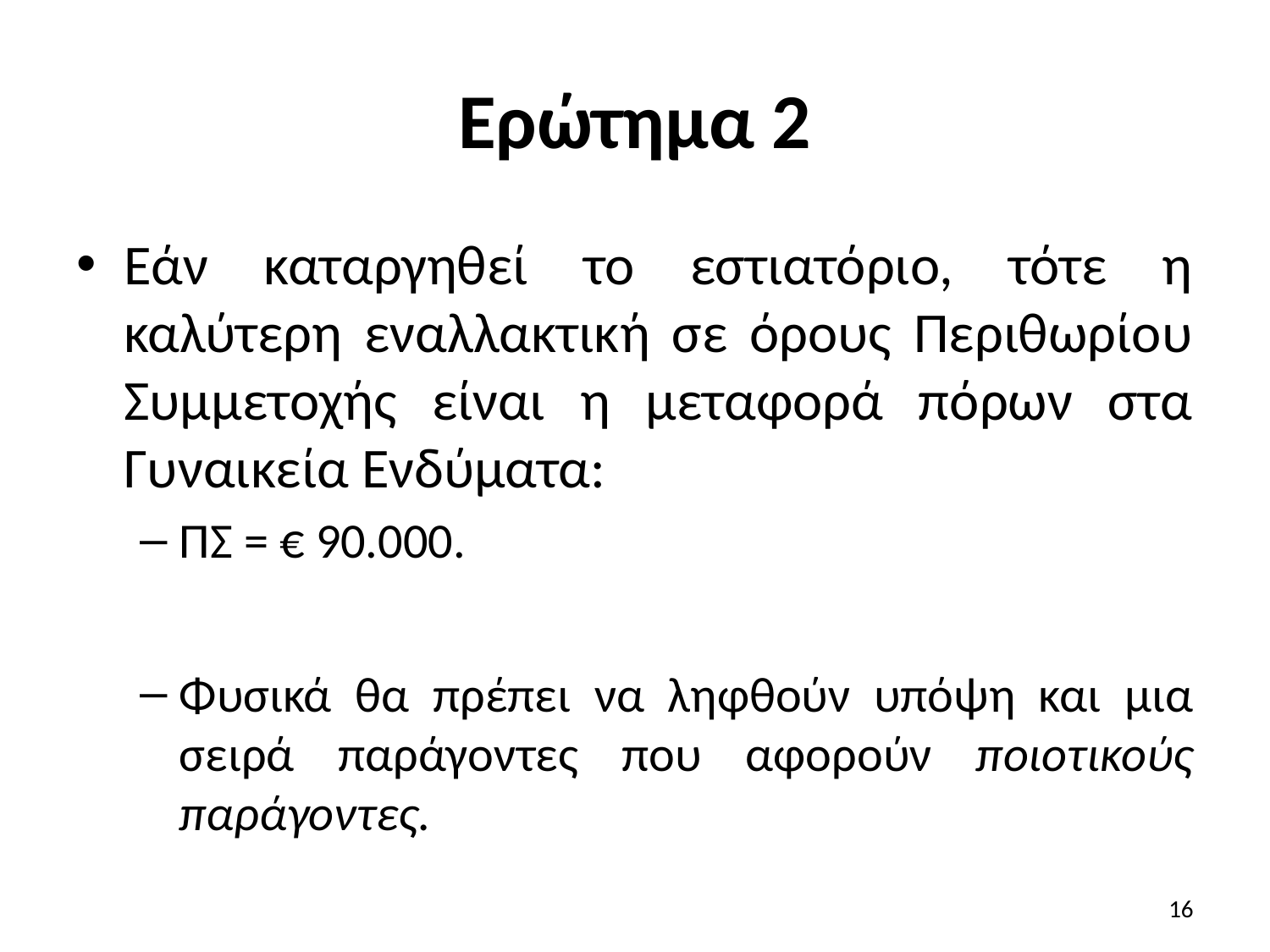

# Ερώτημα 2
Εάν καταργηθεί το εστιατόριο, τότε η καλύτερη εναλλακτική σε όρους Περιθωρίου Συμμετοχής είναι η μεταφορά πόρων στα Γυναικεία Ενδύματα:
ΠΣ = € 90.000.

Φυσικά θα πρέπει να ληφθούν υπόψη και μια σειρά παράγοντες που αφορούν ποιοτικούς παράγοντες.
16